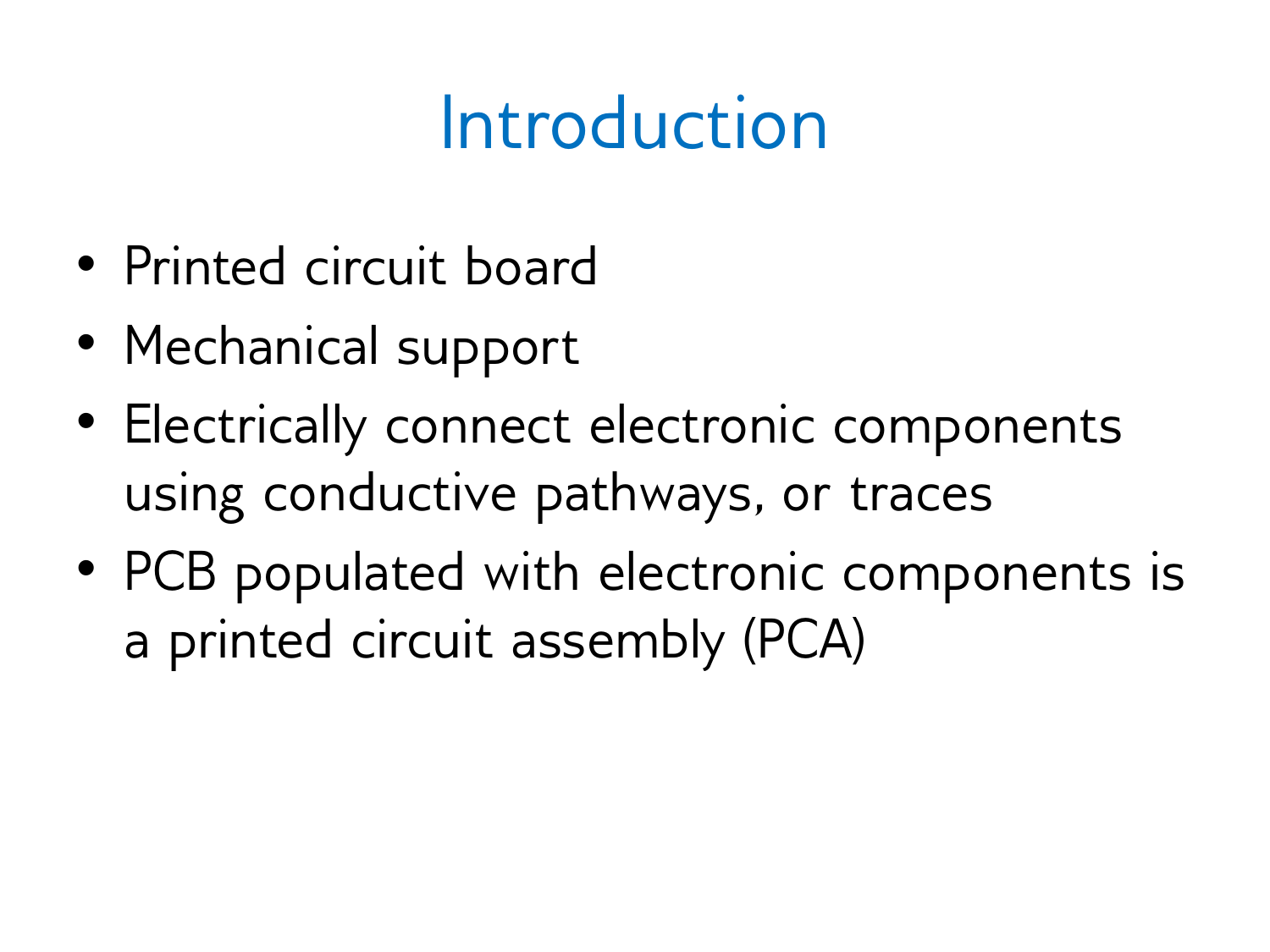

# Introduction
Printed circuit board
Mechanical support
Electrically connect electronic components using conductive pathways, or traces
PCB populated with electronic components is a printed circuit assembly (PCA)